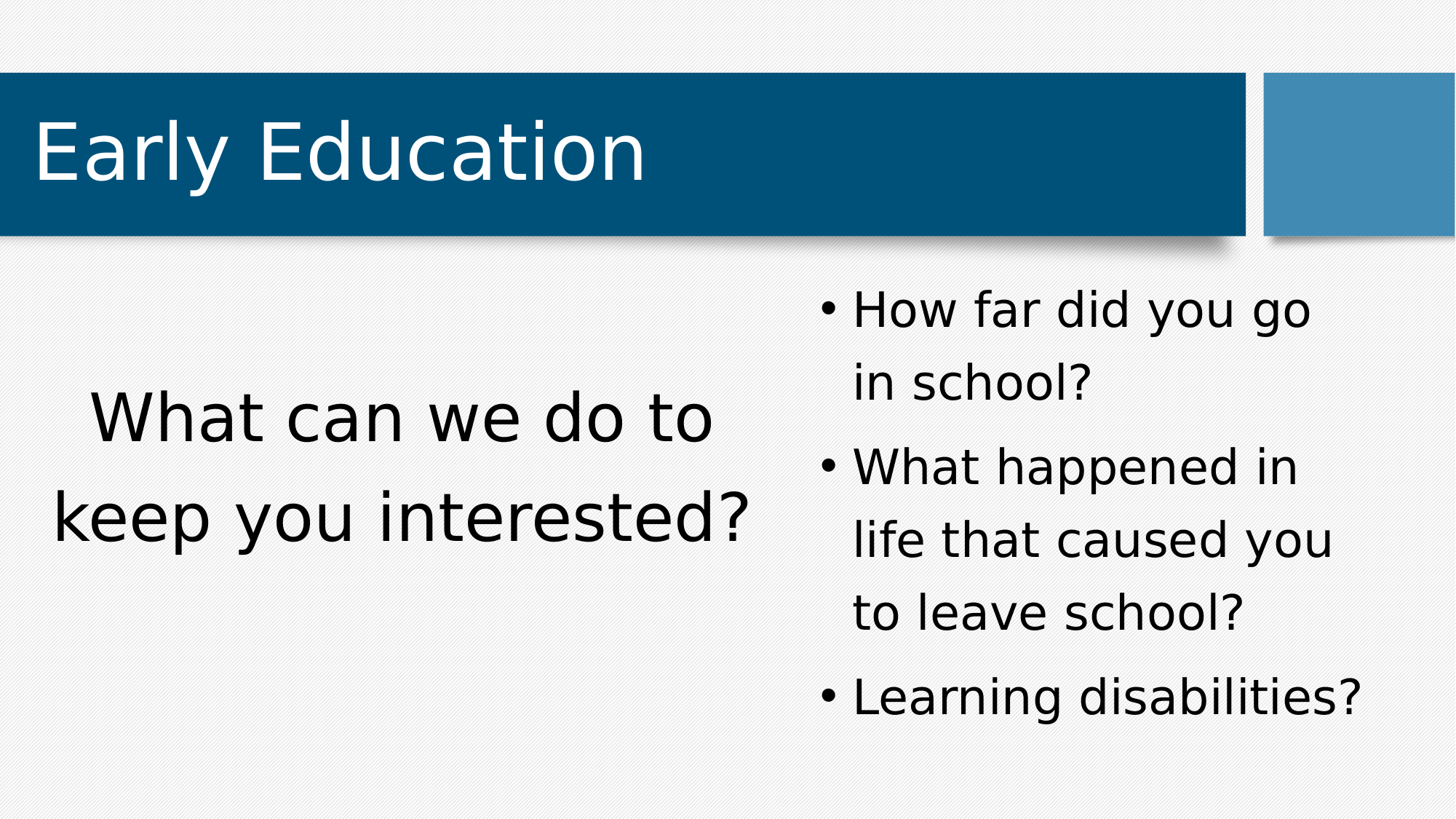

# Early Education
How far did you go in school?
What happened in life that caused you to leave school?
Learning disabilities?

What can we do to keep you interested?